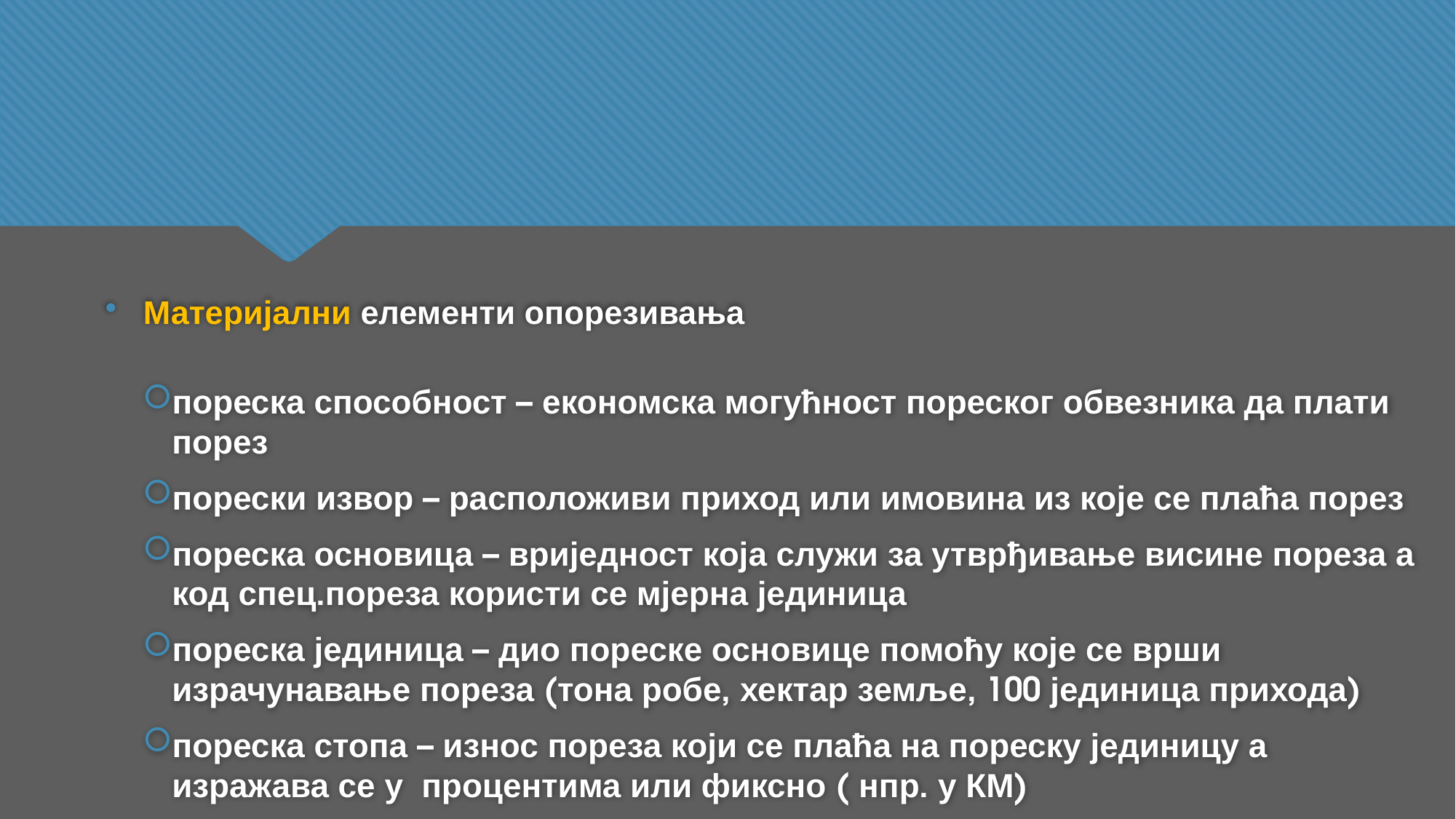

# Материјални елементи опорезивања
пореска способност – економска могућност пореског обвезника да плати порез
порески извор – расположиви приход или имовина из које се плаћа порез
пореска основица – вриједност која служи за утврђивање висине пореза а код спец.пореза користи се мјерна јединица
пореска јединица – дио пореске основице помоћу које се врши израчунавање пореза (тона робе, хектар земље, 100 јединица прихода)
пореска стопа – износ пореза који се плаћа на пореску јединицу а изражава се у  процентима или фиксно ( нпр. у КМ)